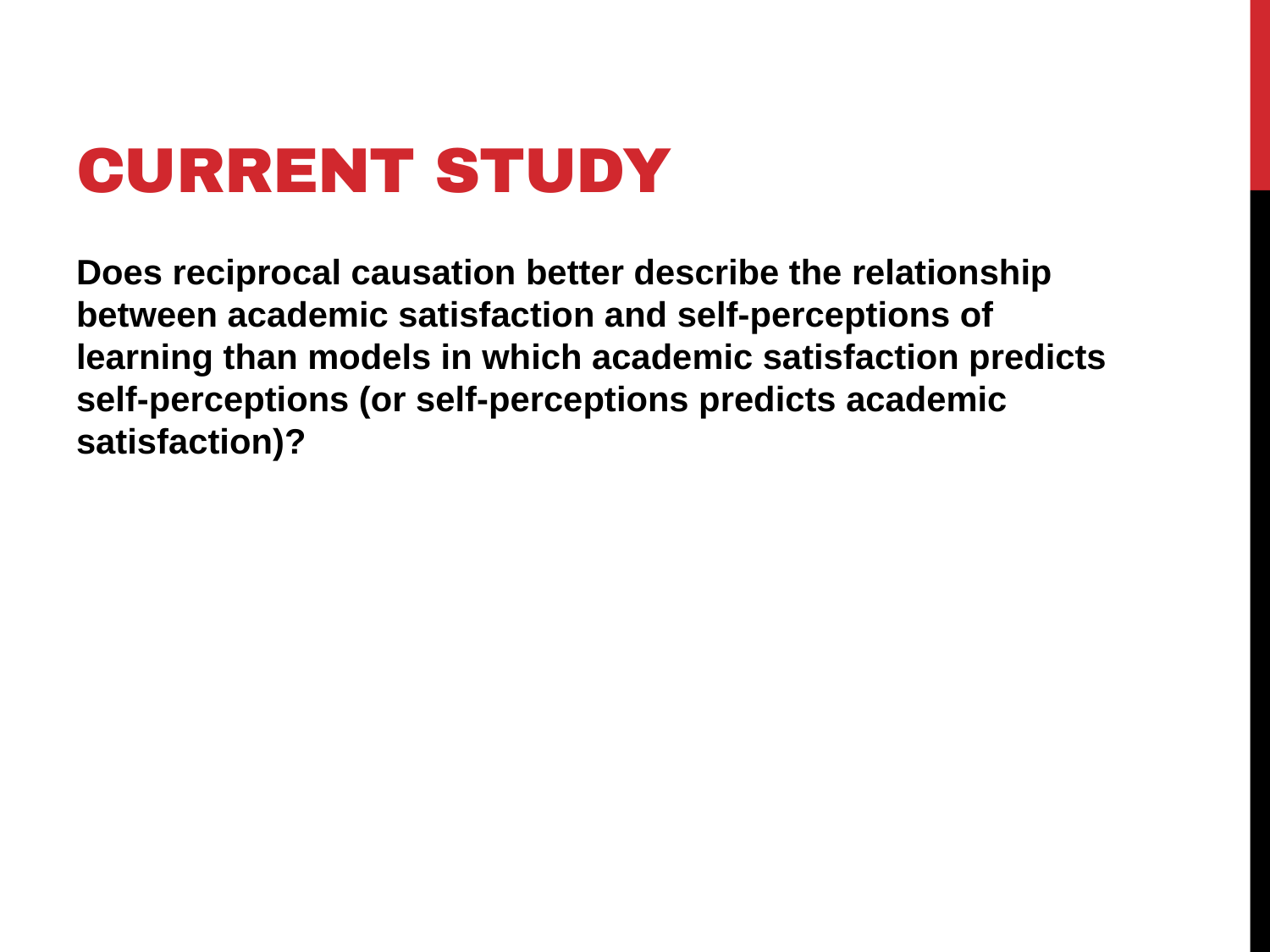

# Current Study
Does reciprocal causation better describe the relationship between academic satisfaction and self-perceptions of learning than models in which academic satisfaction predicts self-perceptions (or self-perceptions predicts academic satisfaction)?